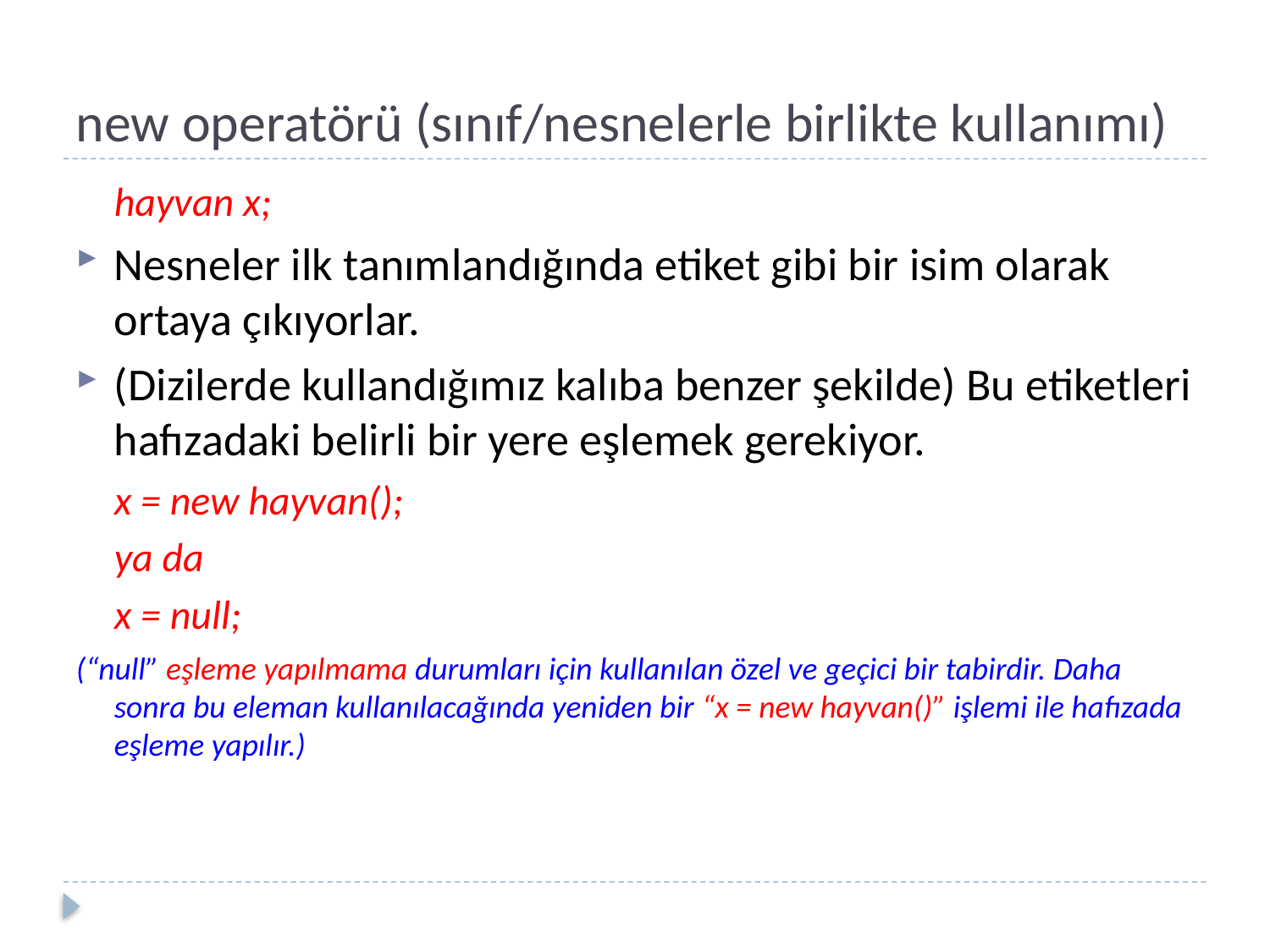

# new operatörü (sınıf/nesnelerle birlikte kullanımı)
hayvan x;
Nesneler ilk tanımlandığında etiket gibi bir isim olarak ortaya çıkıyorlar.
(Dizilerde kullandığımız kalıba benzer şekilde) Bu etiketleri hafızadaki belirli bir yere eşlemek gerekiyor.
x = new hayvan();
ya da
x = null;
(“null” eşleme yapılmama durumları için kullanılan özel ve geçici bir tabirdir. Daha sonra bu eleman kullanılacağında yeniden bir “x = new hayvan()” işlemi ile hafızada eşleme yapılır.)